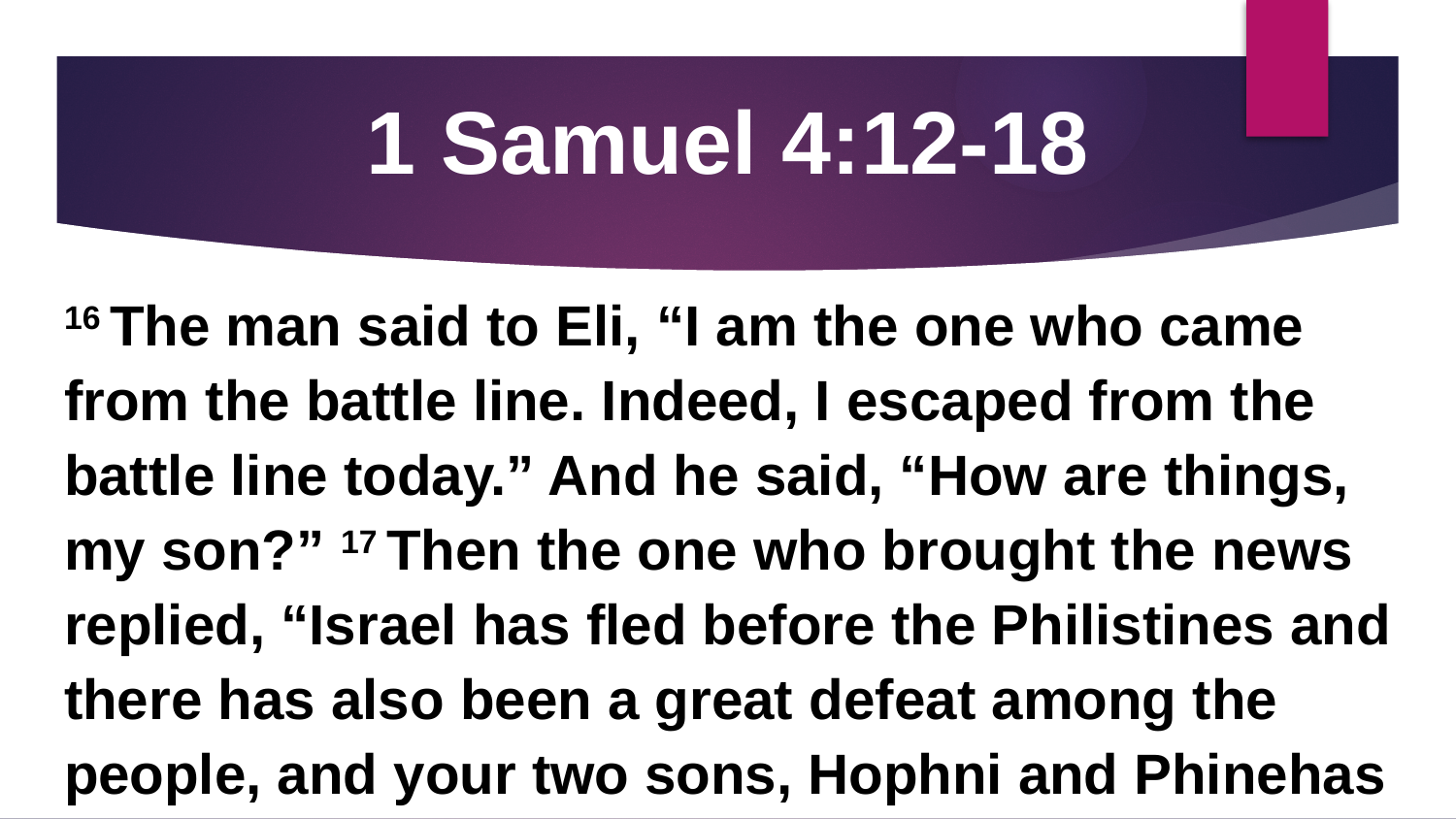

# 1 Samuel 4:12-18
16 The man said to Eli, “I am the one who came from the battle line. Indeed, I escaped from the battle line today.” And he said, “How are things, my son?” 17 Then the one who brought the news replied, “Israel has fled before the Philistines and there has also been a great defeat among the people, and your two sons, Hophni and Phinehas are also dead; and the ark of God has been taken.”